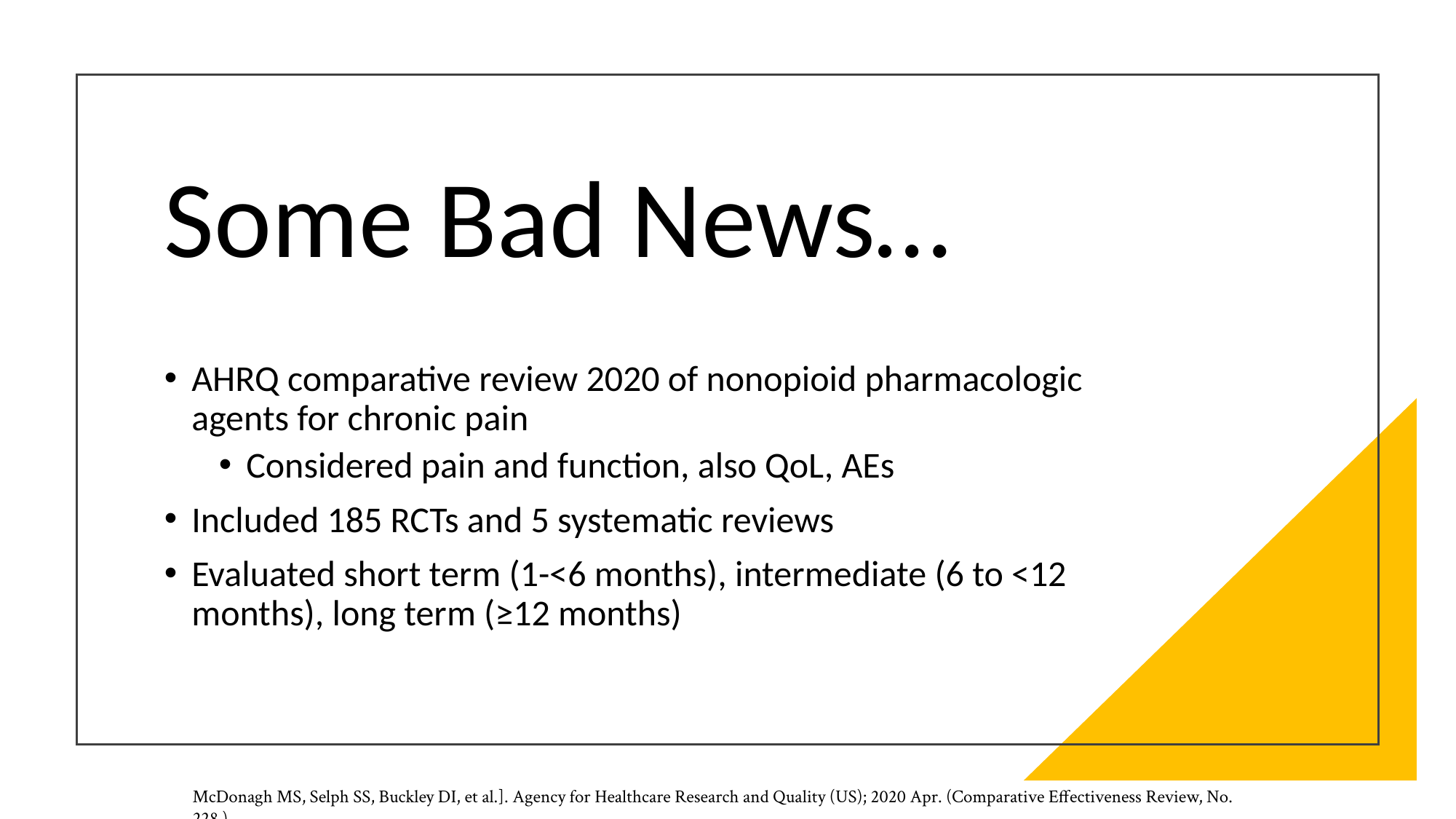

# Some Bad News…
AHRQ comparative review 2020 of nonopioid pharmacologic agents for chronic pain
Considered pain and function, also QoL, AEs
Included 185 RCTs and 5 systematic reviews
Evaluated short term (1-<6 months), intermediate (6 to <12 months), long term (≥12 months)

McDonagh MS, Selph SS, Buckley DI, et al.]. Agency for Healthcare Research and Quality (US); 2020 Apr. (Comparative Effectiveness Review, No. 228.)